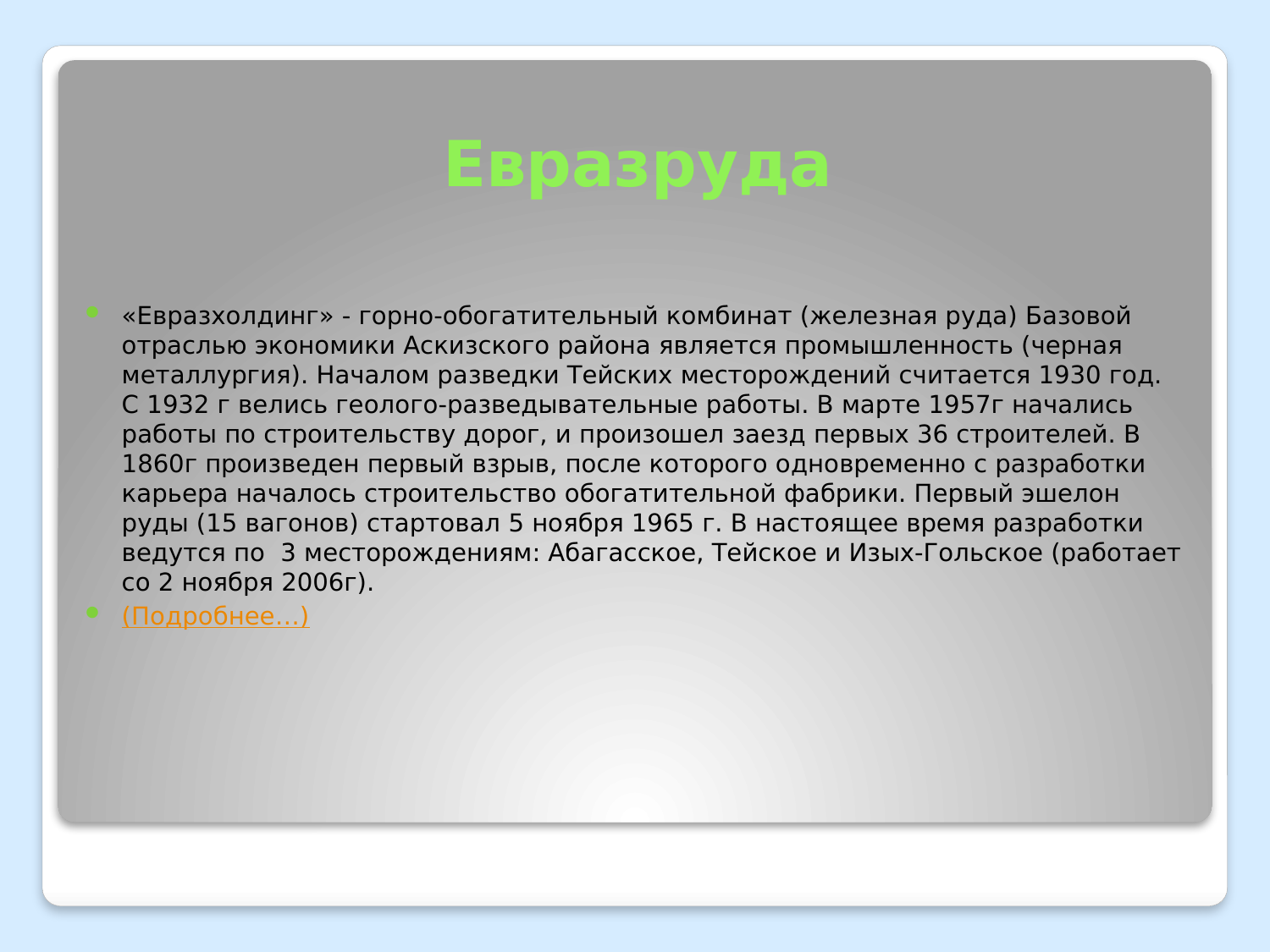

# Евразруда
«Евразхолдинг» - горно-обогатительный комбинат (железная руда) Базовой отраслью экономики Аскизского района является промышленность (черная металлургия). Началом разведки Тейских месторождений считается 1930 год. С 1932 г велись геолого-разведывательные работы. В марте 1957г начались работы по строительству дорог, и произошел заезд первых 36 строителей. В 1860г произведен первый взрыв, после которого одновременно с разработки карьера началось строительство обогатительной фабрики. Первый эшелон руды (15 вагонов) стартовал 5 ноября 1965 г. В настоящее время разработки ведутся по  3 месторождениям: Абагасское, Тейское и Изых-Гольское (работает со 2 ноября 2006г).
(Подробнее…)